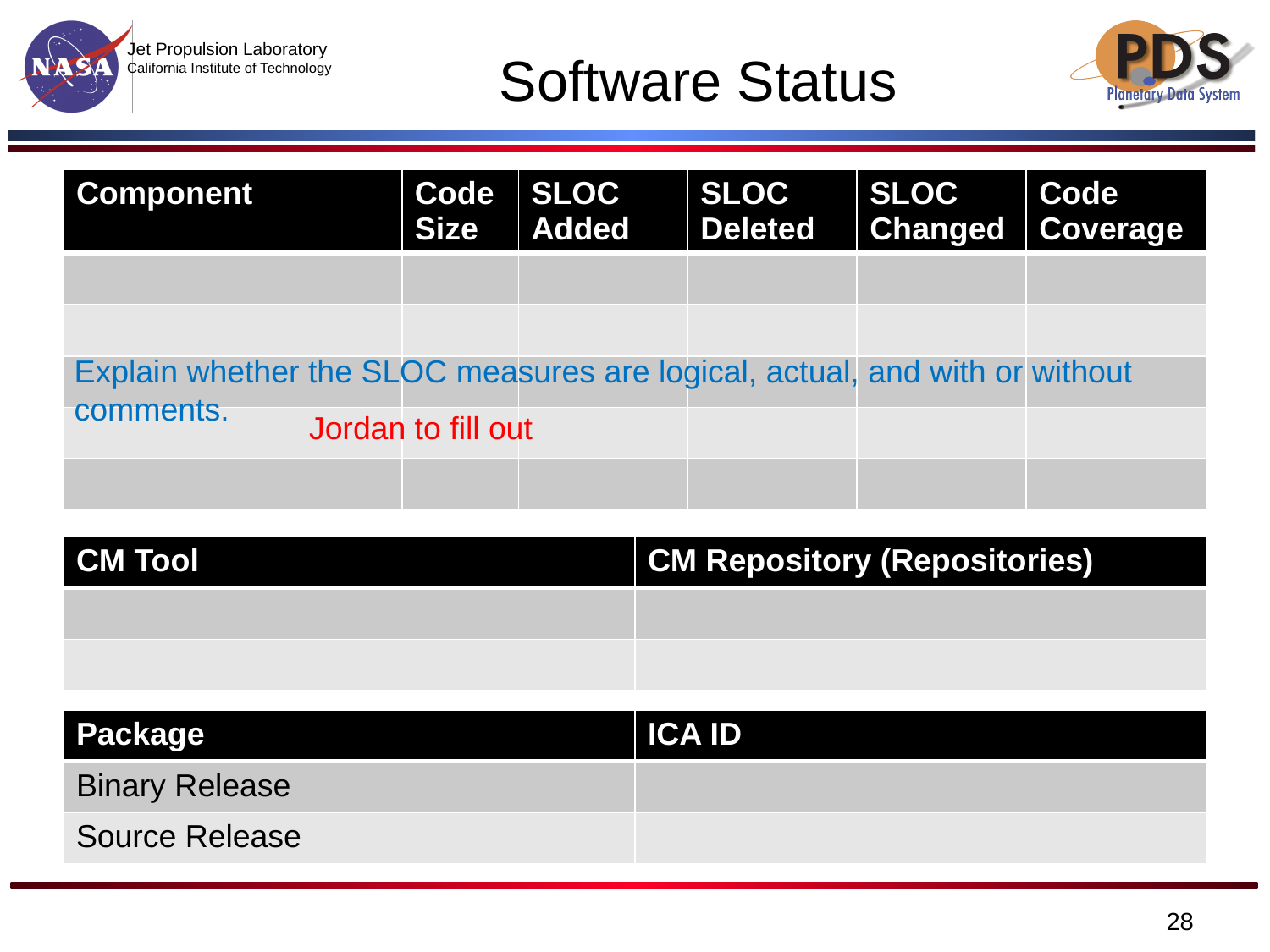

# Software Status
| Component | Code Size | SLOC Added | SLOC Deleted | SLOC Changed | Code Coverage |
| --- | --- | --- | --- | --- | --- |
|  |  |  |  |  |  |
|  |  |  |  |  |  |
|  |  |  |  |  |  |
|  |  |  |  |  |  |
|  |  |  |  |  |  |
Explain whether the SLOC measures are logical, actual, and with or without comments.
Jordan to fill out
| CM Tool | CM Repository (Repositories) |
| --- | --- |
|  |  |
|  |  |
| Package | ICA ID |
| --- | --- |
| Binary Release |  |
| Source Release |  |
28